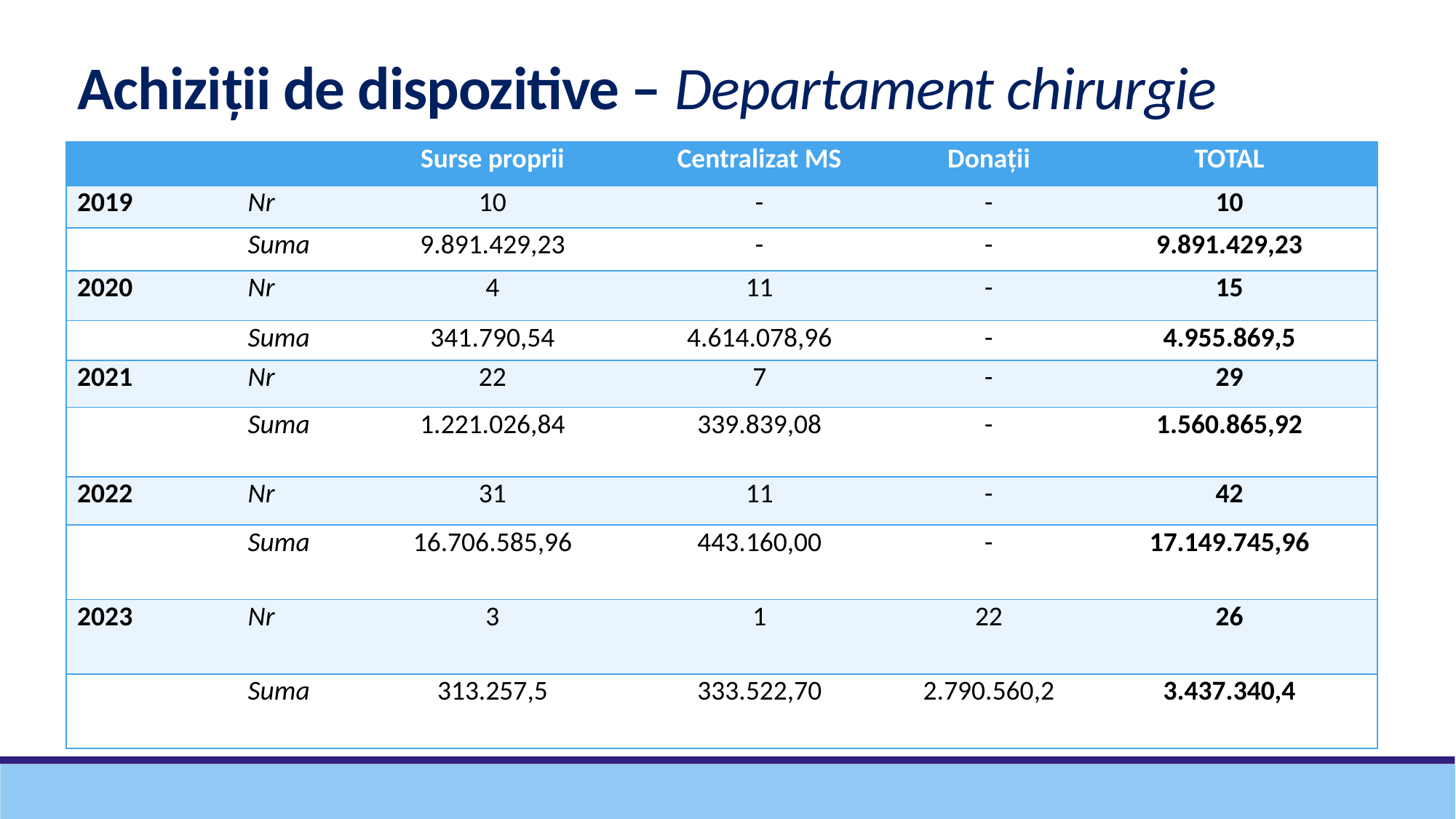

Achiziții de dispozitive – Departament chirurgie
|  |  | Surse proprii | Centralizat MS | Donații | TOTAL |
| --- | --- | --- | --- | --- | --- |
| 2019 | Nr | 10 | - | - | 10 |
|  | Suma | 9.891.429,23 | - | - | 9.891.429,23 |
| 2020 | Nr | 4 | 11 | - | 15 |
|  | Suma | 341.790,54 | 4.614.078,96 | - | 4.955.869,5 |
| 2021 | Nr | 22 | 7 | - | 29 |
|  | Suma | 1.221.026,84 | 339.839,08 | - | 1.560.865,92 |
| 2022 | Nr | 31 | 11 | - | 42 |
|  | Suma | 16.706.585,96 | 443.160,00 | - | 17.149.745,96 |
| 2023 | Nr | 3 | 1 | 22 | 26 |
|  | Suma | 313.257,5 | 333.522,70 | 2.790.560,2 | 3.437.340,4 |